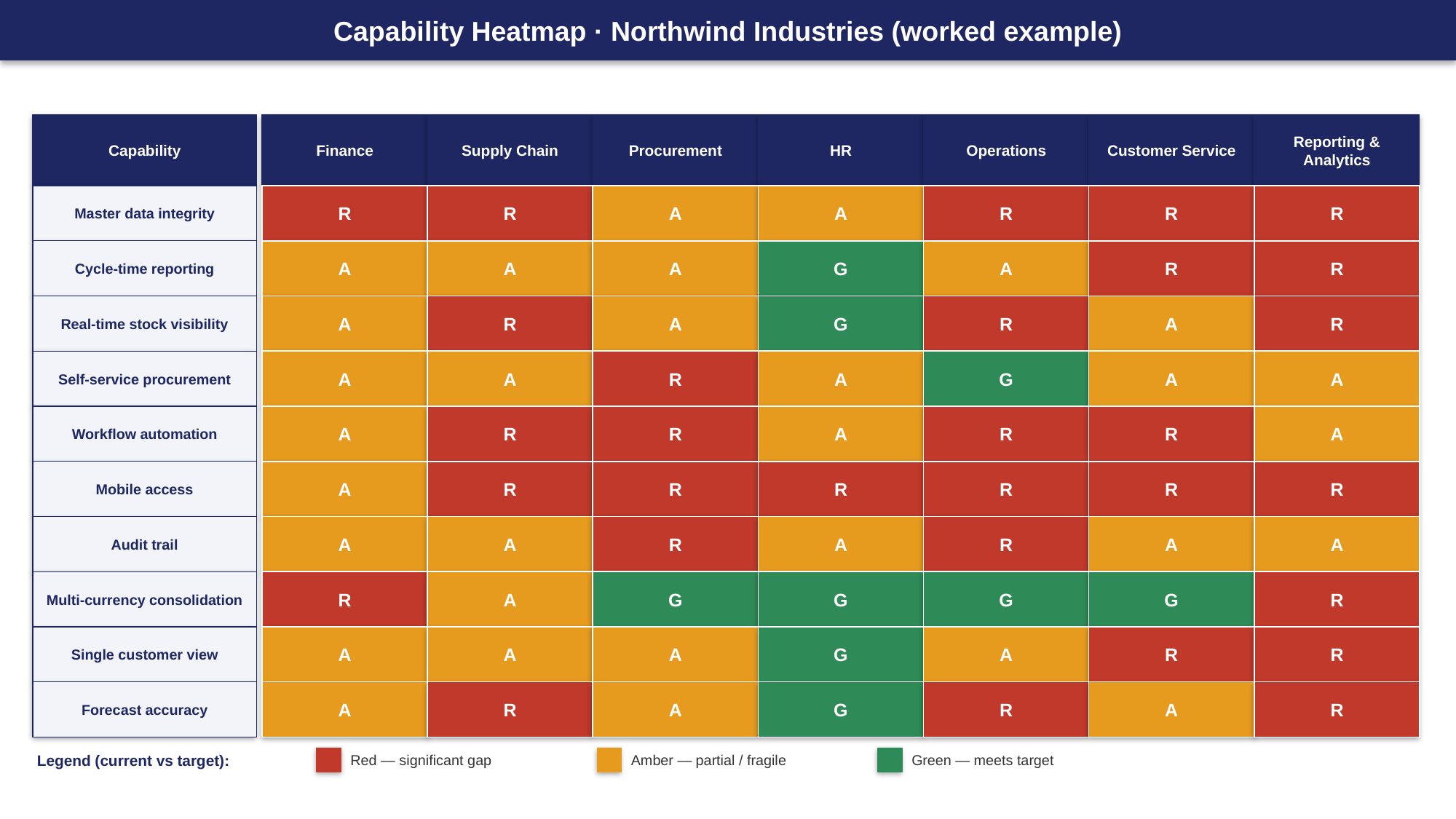

Capability Heatmap · Northwind Industries (worked example)
Capability
Finance
Supply Chain
Procurement
HR
Operations
Customer Service
Reporting & Analytics
Master data integrity
R
R
A
A
R
R
R
Cycle-time reporting
A
A
A
G
A
R
R
Real-time stock visibility
A
R
A
G
R
A
R
Self-service procurement
A
A
R
A
G
A
A
Workflow automation
A
R
R
A
R
R
A
Mobile access
A
R
R
R
R
R
R
Audit trail
A
A
R
A
R
A
A
Multi-currency consolidation
R
A
G
G
G
G
R
Single customer view
A
A
A
G
A
R
R
Forecast accuracy
A
R
A
G
R
A
R
Red — significant gap
Amber — partial / fragile
Green — meets target
Legend (current vs target):